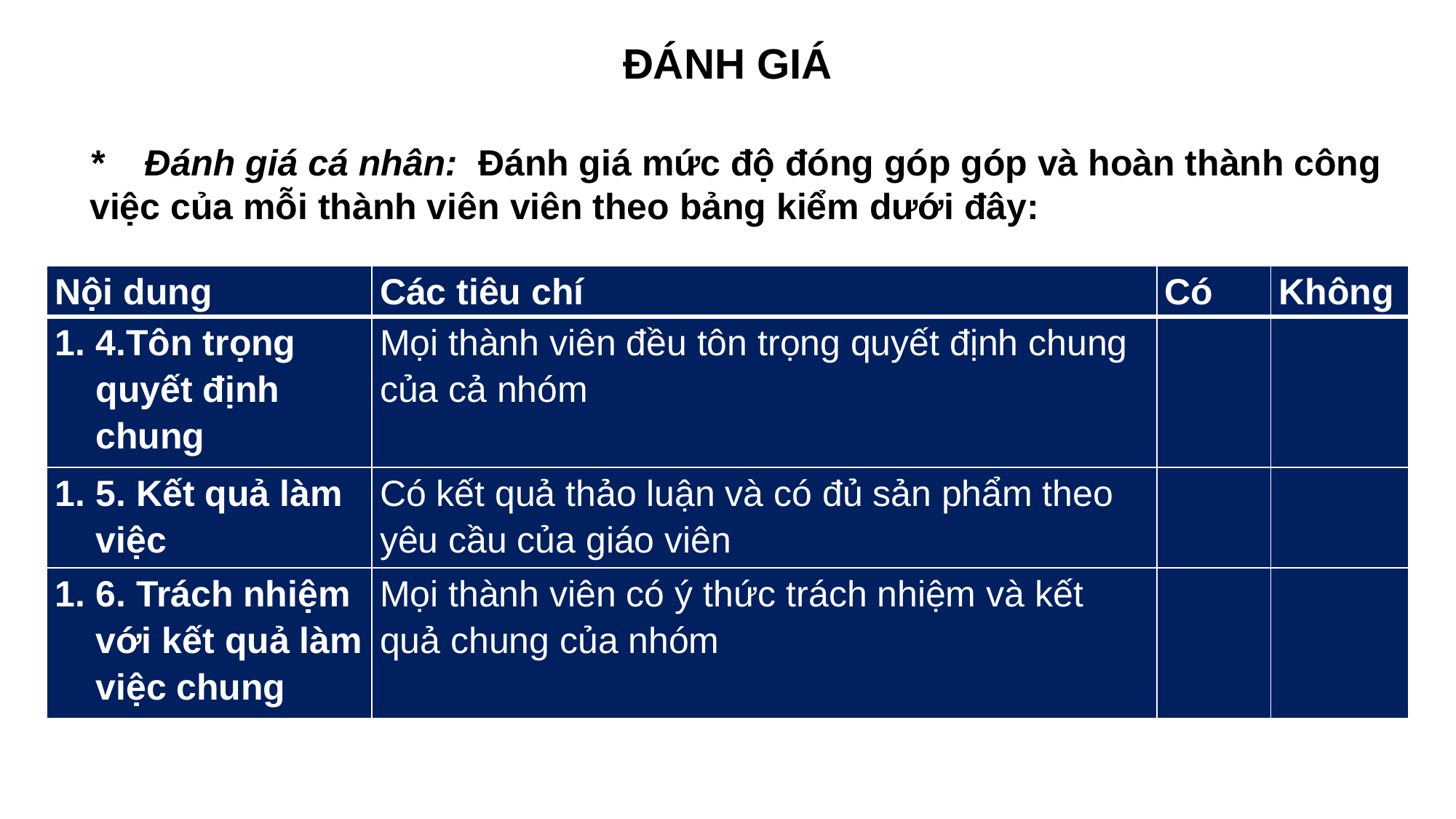

# ĐÁNH GIÁ
*    Đánh giá cá nhân:  Đánh giá mức độ đóng góp góp và hoàn thành công việc của mỗi thành viên viên theo bảng kiểm dưới đây:
| Nội dung | Các tiêu chí | Có | Không |
| --- | --- | --- | --- |
| 4.Tôn trọng quyết định chung | Mọi thành viên đều tôn trọng quyết định chung của cả nhóm |  |  |
| 5. Kết quả làm việc | Có kết quả thảo luận và có đủ sản phẩm theo yêu cầu của giáo viên |  |  |
| 6. Trách nhiệm với kết quả làm việc chung | Mọi thành viên có ý thức trách nhiệm và kết quả chung của nhóm |  |  |